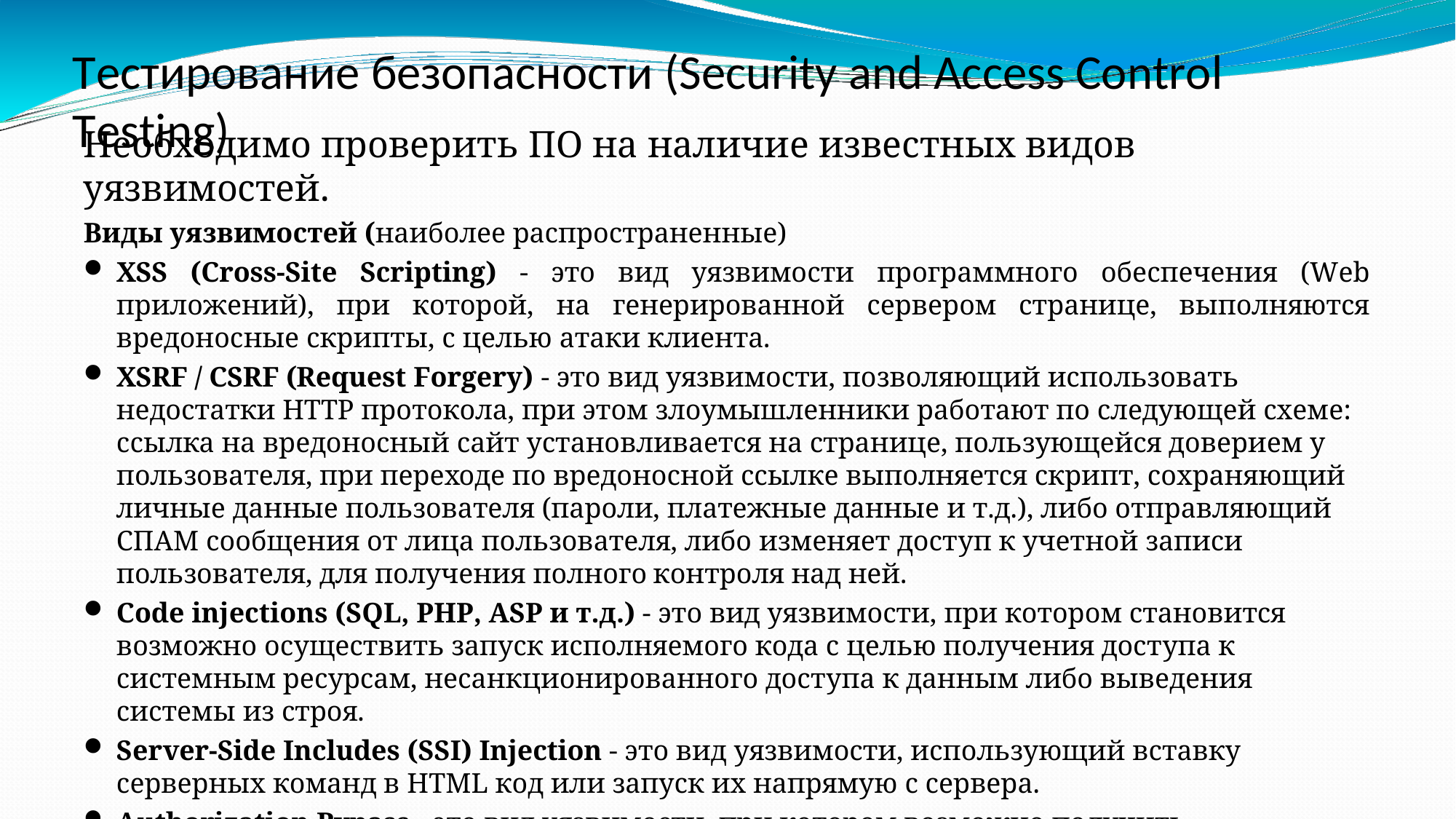

Тестирование безопасности (Security and Access Control Testing)
Необходимо проверить ПО на наличие известных видов уязвимостей.
Виды уязвимостей (наиболее распространенные)
XSS (Cross-Site Scripting) - это вид уязвимости программного обеспечения (Web приложений), при которой, на генерированной сервером странице, выполняются вредоносные скрипты, с целью атаки клиента.
XSRF / CSRF (Request Forgery) - это вид уязвимости, позволяющий использовать недостатки HTTP протокола, при этом злоумышленники работают по следующей схеме: ссылка на вредоносный сайт установливается на странице, пользующейся доверием у пользователя, при переходе по вредоносной ссылке выполняется скрипт, сохраняющий личные данные пользователя (пароли, платежные данные и т.д.), либо отправляющий СПАМ сообщения от лица пользователя, либо изменяет доступ к учетной записи пользователя, для получения полного контроля над ней.
Code injections (SQL, PHP, ASP и т.д.) - это вид уязвимости, при котором становится возможно осуществить запуск исполняемого кода с целью получения доступа к системным ресурсам, несанкционированного доступа к данным либо выведения системы из строя.
Server-Side Includes (SSI) Injection - это вид уязвимости, использующий вставку серверных команд в HTML код или запуск их напрямую с сервера.
Authorization Bypass - это вид уязвимости, при котором возможно получить несанкционированный доступ к учетной записи или документам другого пользователя.